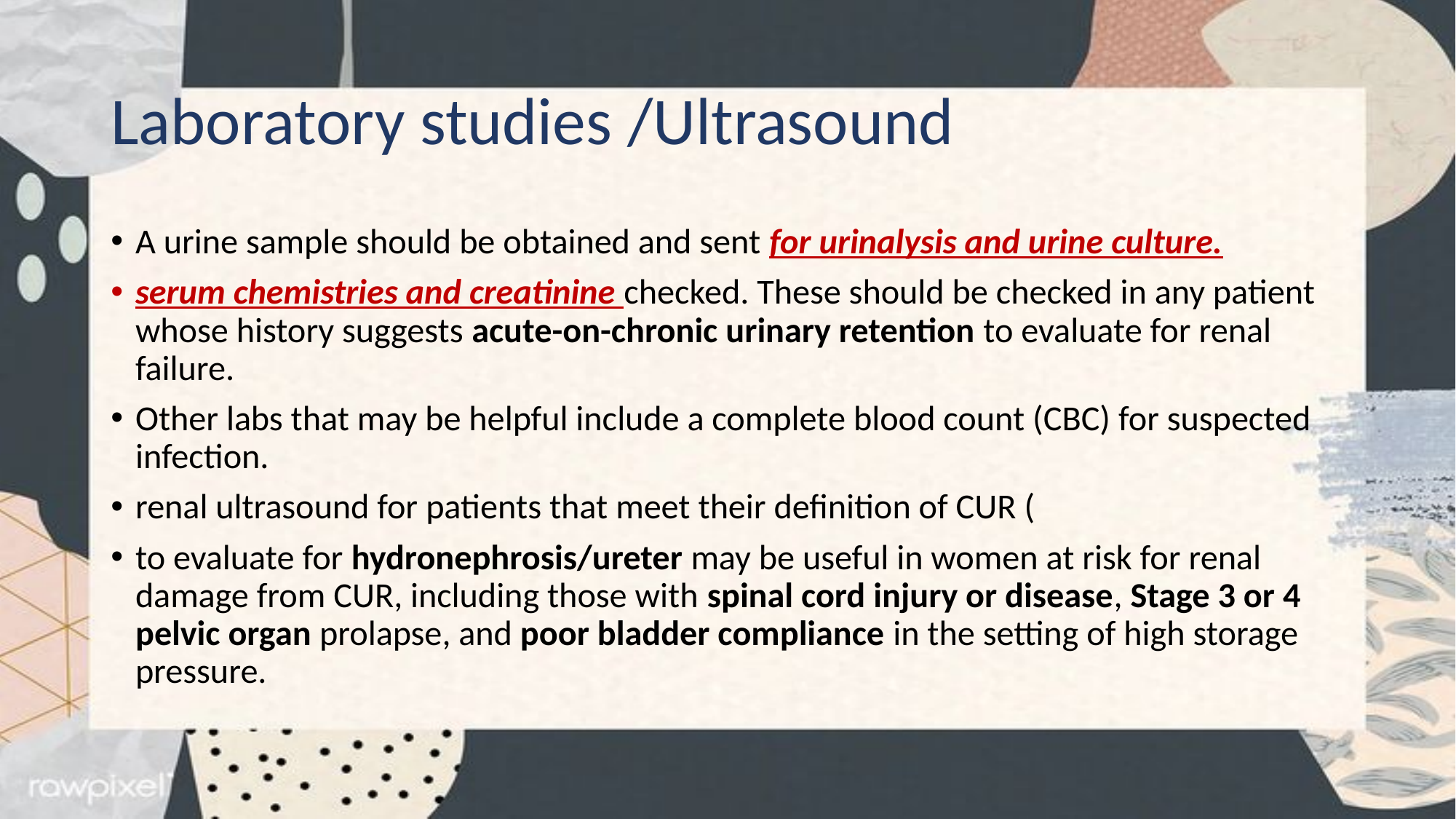

# Laboratory studies /Ultrasound
A urine sample should be obtained and sent for urinalysis and urine culture.
serum chemistries and creatinine checked. These should be checked in any patient whose history suggests acute-on-chronic urinary retention to evaluate for renal failure.
Other labs that may be helpful include a complete blood count (CBC) for suspected infection.
renal ultrasound for patients that meet their definition of CUR (
to evaluate for hydronephrosis/ureter may be useful in women at risk for renal damage from CUR, including those with spinal cord injury or disease, Stage 3 or 4 pelvic organ prolapse, and poor bladder compliance in the setting of high storage pressure.